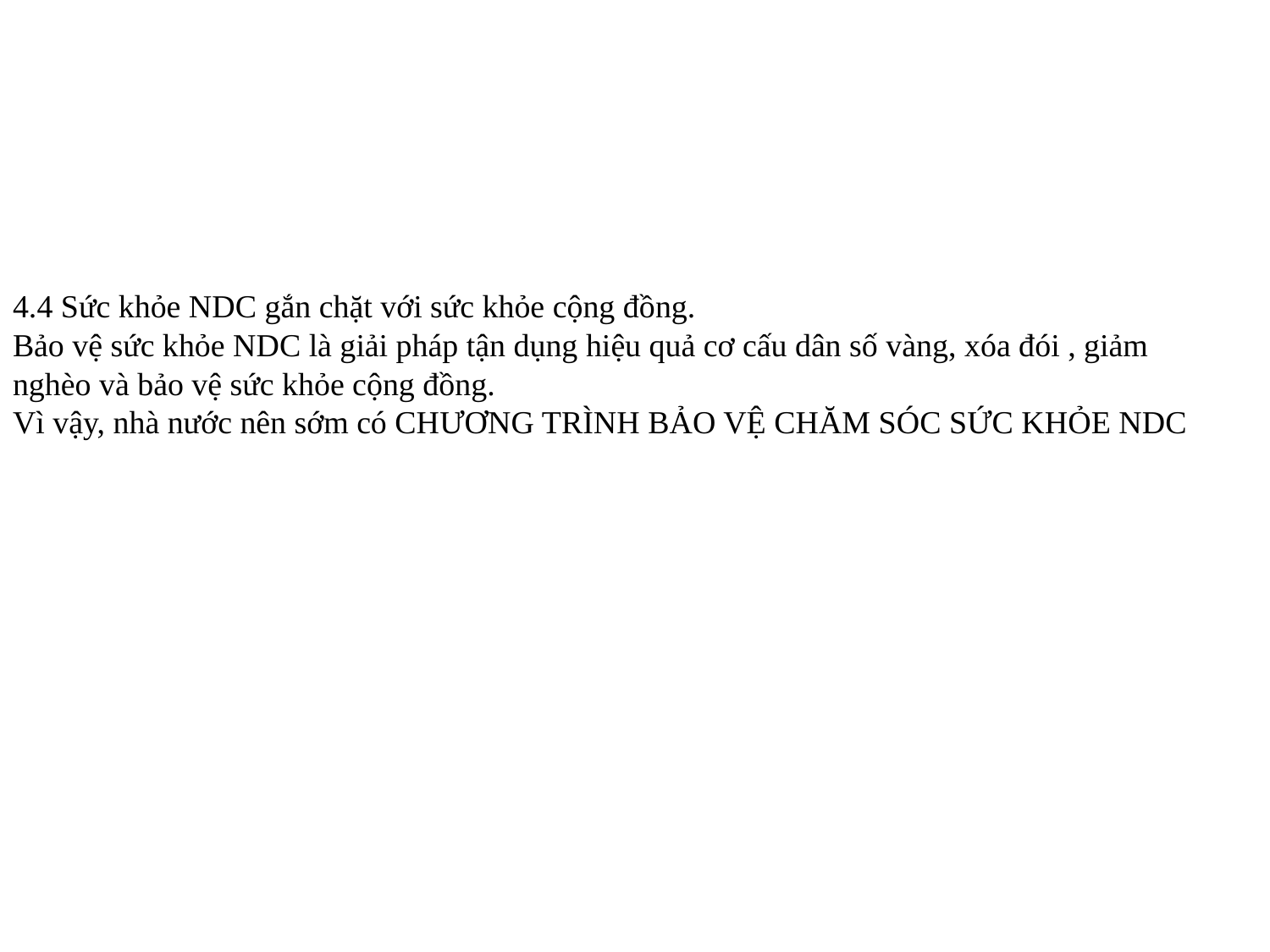

# 4.4 Sức khỏe NDC gắn chặt với sức khỏe cộng đồng. Bảo vệ sức khỏe NDC là giải pháp tận dụng hiệu quả cơ cấu dân số vàng, xóa đói , giảm nghèo và bảo vệ sức khỏe cộng đồng. Vì vậy, nhà nước nên sớm có CHƯƠNG TRÌNH BẢO VỆ CHĂM SÓC SỨC KHỎE NDC